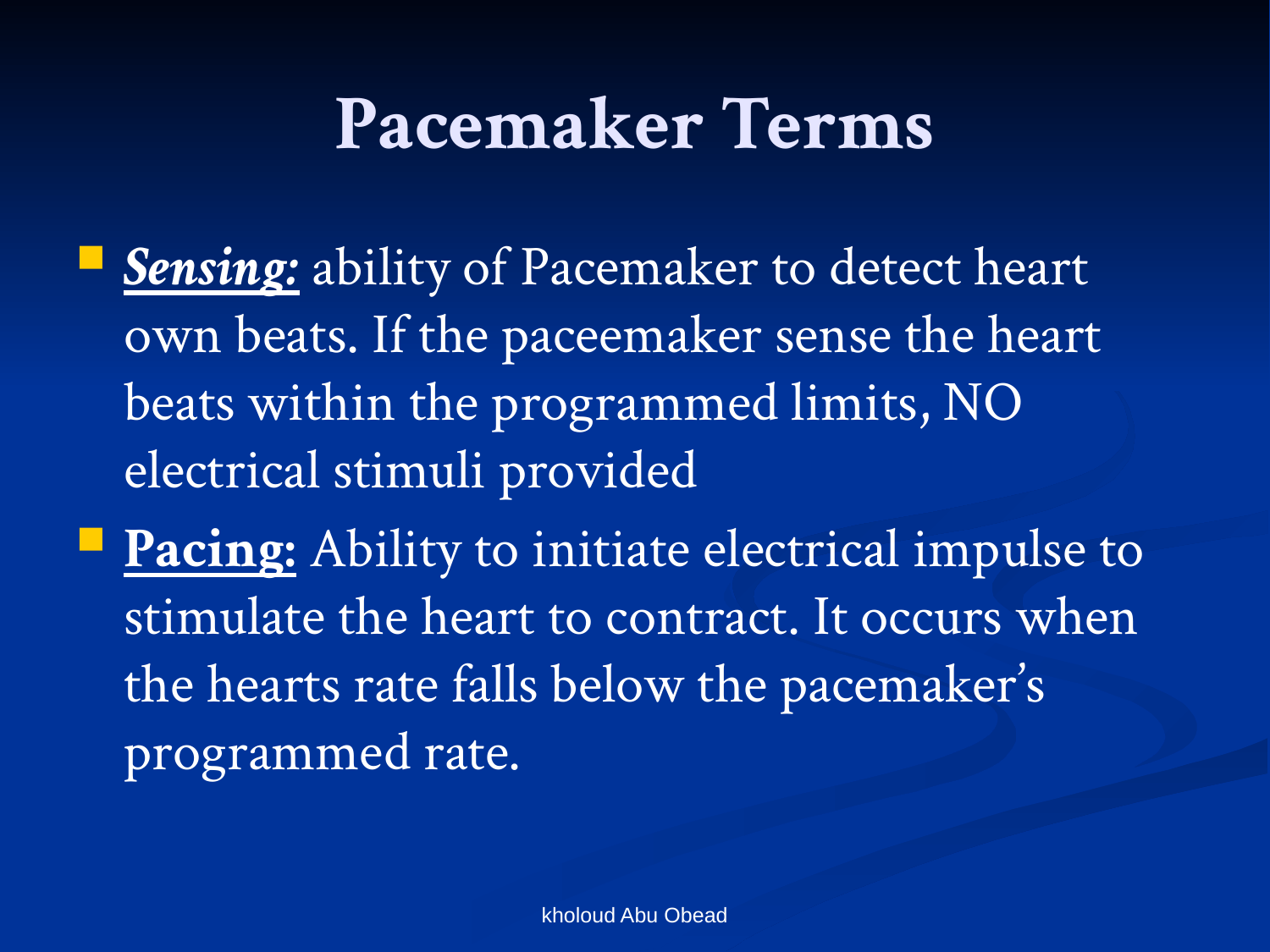

# Pacemaker Terms
Sensing: ability of Pacemaker to detect heart own beats. If the paceemaker sense the heart beats within the programmed limits, NO electrical stimuli provided
Pacing: Ability to initiate electrical impulse to stimulate the heart to contract. It occurs when the hearts rate falls below the pacemaker’s programmed rate.

kholoud Abu Obead